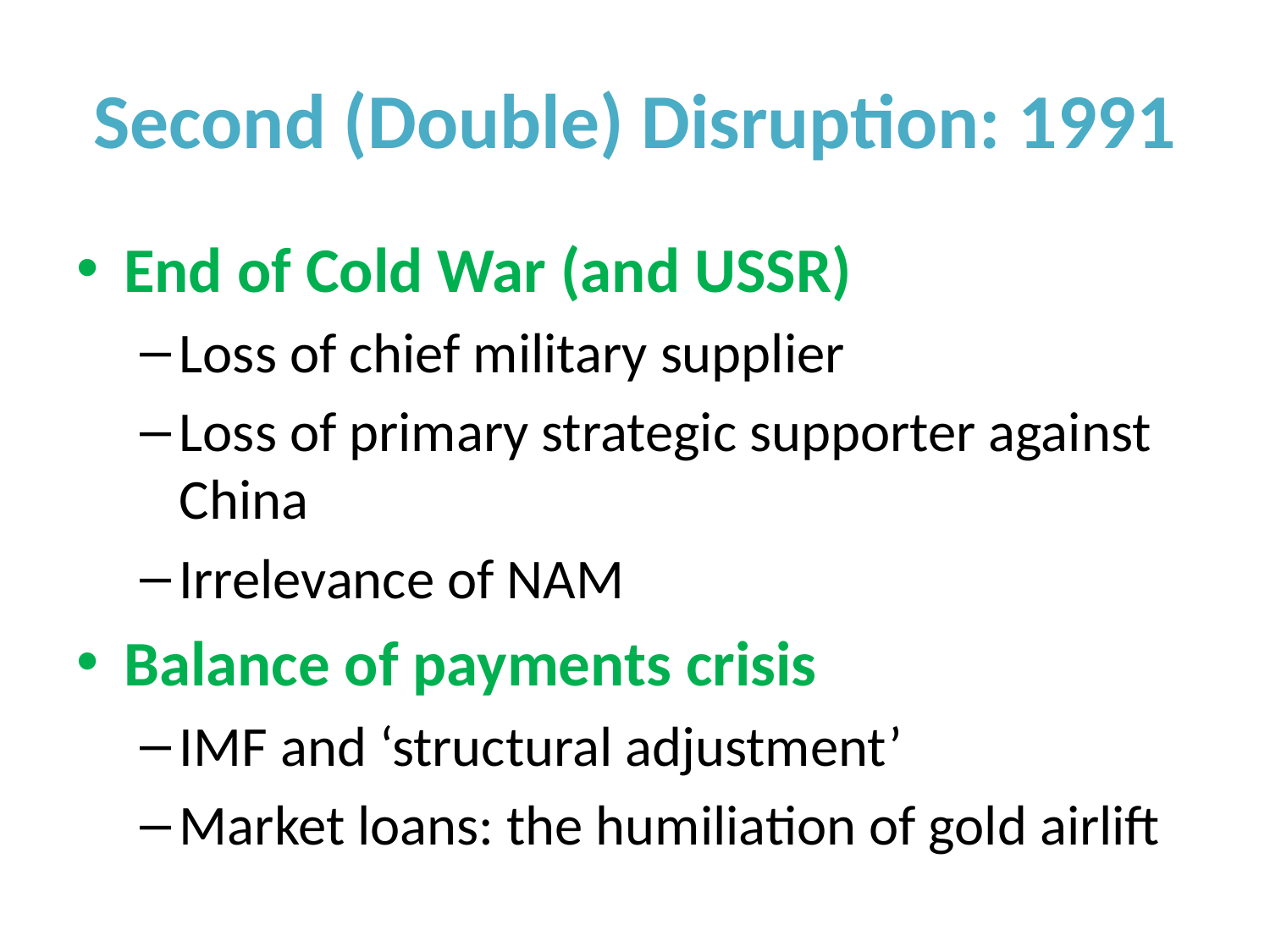

# Second (Double) Disruption: 1991
End of Cold War (and USSR)
Loss of chief military supplier
Loss of primary strategic supporter against China
Irrelevance of NAM
Balance of payments crisis
IMF and ‘structural adjustment’
Market loans: the humiliation of gold airlift